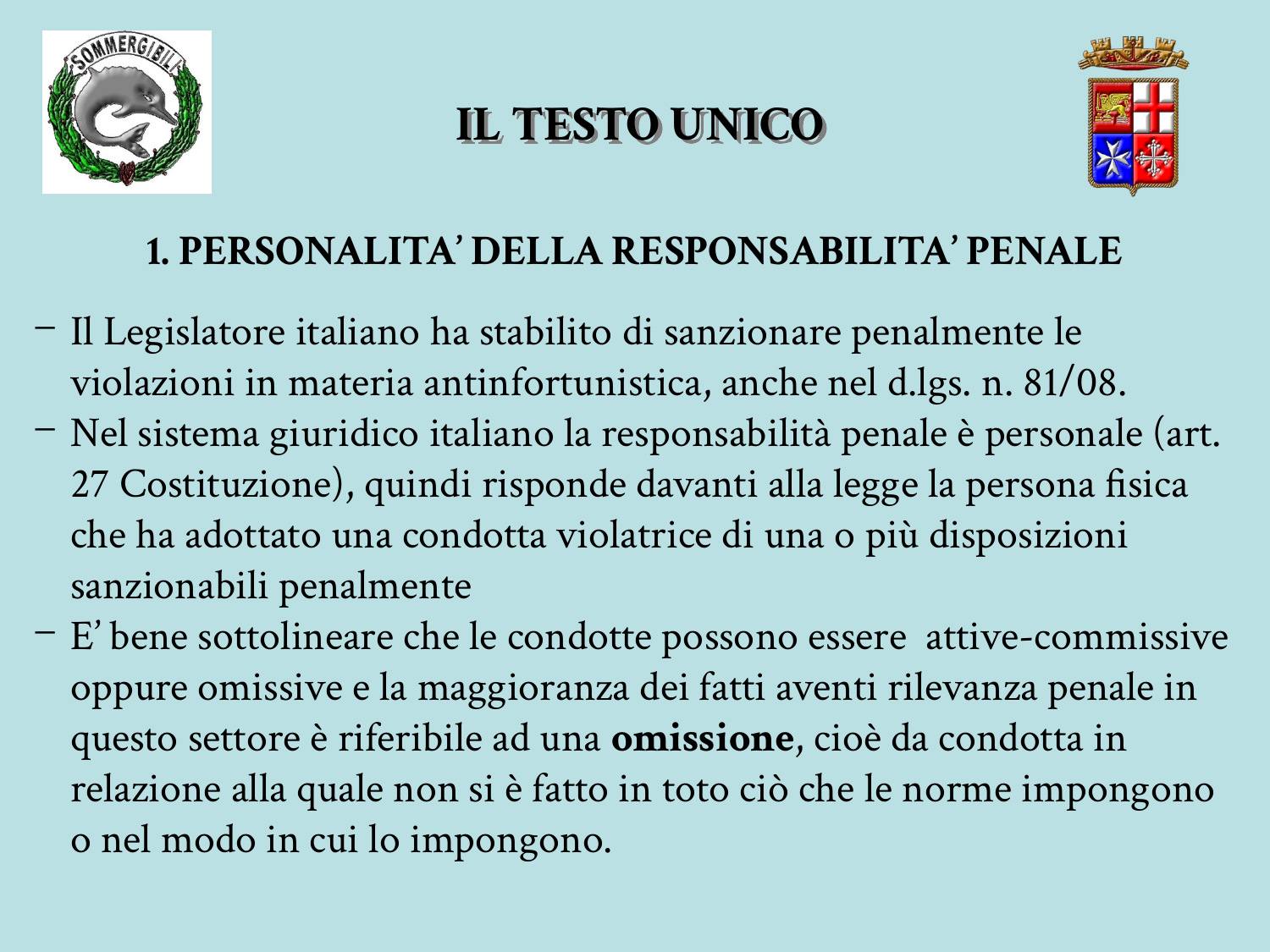

IL TESTO UNICO
1. PERSONALITA’ DELLA RESPONSABILITA’ PENALE
Il Legislatore italiano ha stabilito di sanzionare penalmente le violazioni in materia antinfortunistica, anche nel d.lgs. n. 81/08.
Nel sistema giuridico italiano la responsabilità penale è personale (art. 27 Costituzione), quindi risponde davanti alla legge la persona fisica che ha adottato una condotta violatrice di una o più disposizioni sanzionabili penalmente
E’ bene sottolineare che le condotte possono essere  attive-commissive oppure omissive e la maggioranza dei fatti aventi rilevanza penale in questo settore è riferibile ad una omissione, cioè da condotta in relazione alla quale non si è fatto in toto ciò che le norme impongono o nel modo in cui lo impongono.